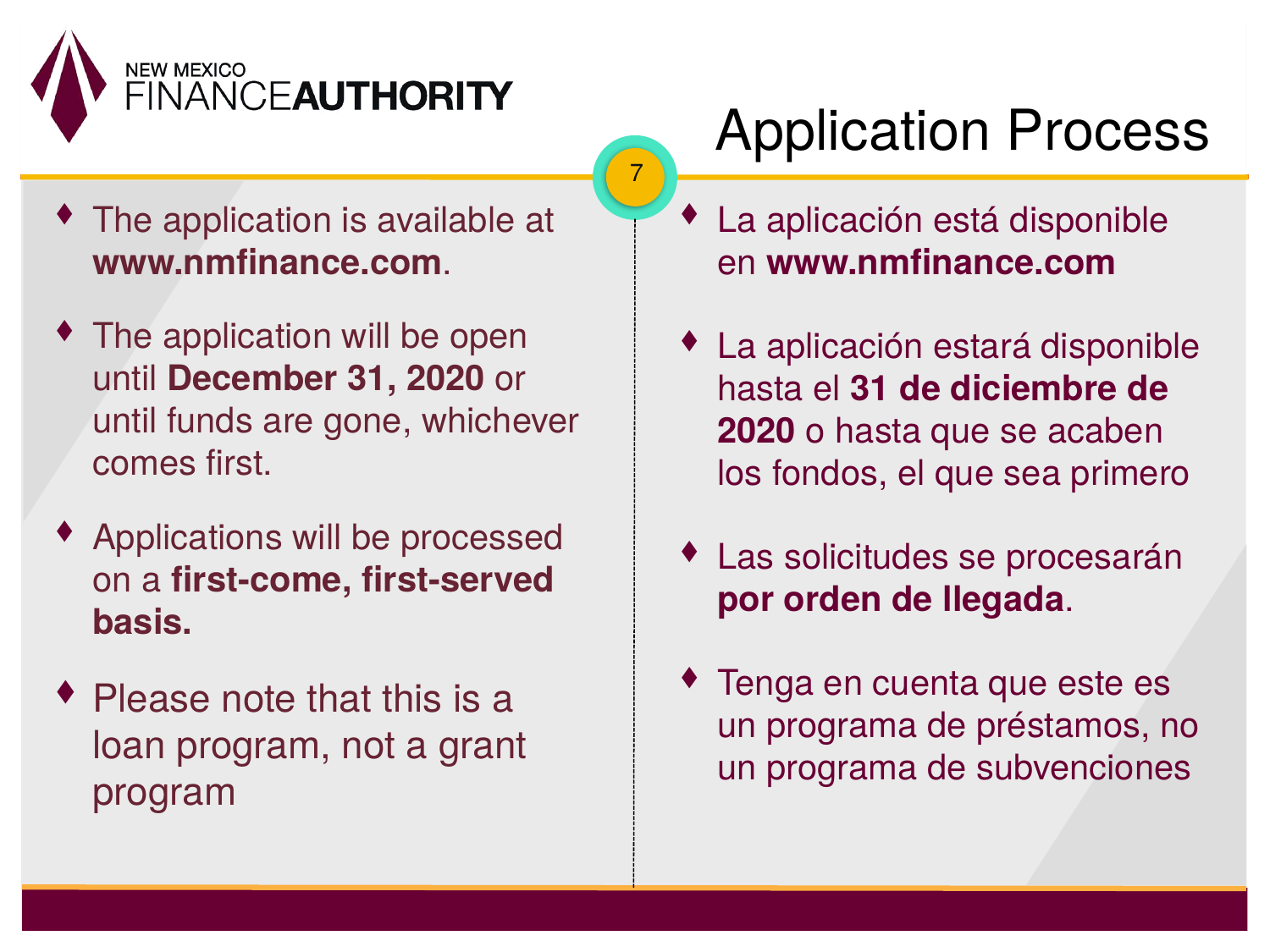

# Application Process
7
The application is available at www.nmfinance.com.
The application will be open until December 31, 2020 or until funds are gone, whichever comes first.
Applications will be processed on a first-come, first-served basis.
Please note that this is a loan program, not a grant program

La aplicación está disponible en www.nmfinance.com

La aplicación estará disponible hasta el 31 de diciembre de 2020 o hasta que se acaben los fondos, el que sea primero

Las solicitudes se procesarán por orden de llegada.

Tenga en cuenta que este es un programa de préstamos, no un programa de subvenciones